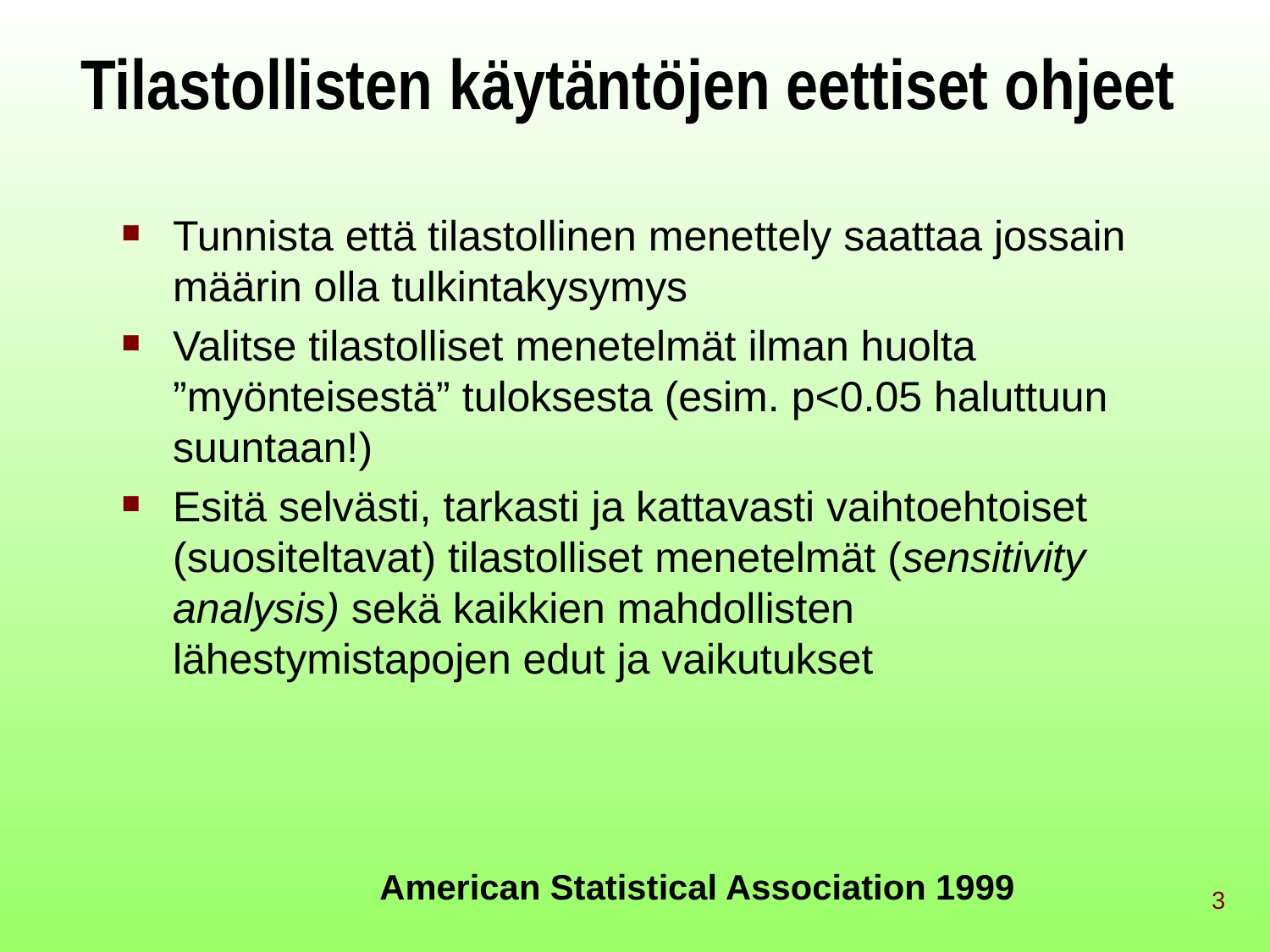

Tilastollisten käytäntöjen eettiset ohjeet
Tunnista että tilastollinen menettely saattaa jossain määrin olla tulkintakysymys
Valitse tilastolliset menetelmät ilman huolta ”myönteisestä” tuloksesta (esim. p<0.05 haluttuun suuntaan!)
Esitä selvästi, tarkasti ja kattavasti vaihtoehtoiset (suositeltavat) tilastolliset menetelmät (sensitivity analysis) sekä kaikkien mahdollisten lähestymistapojen edut ja vaikutukset

 American Statistical Association 1999
3